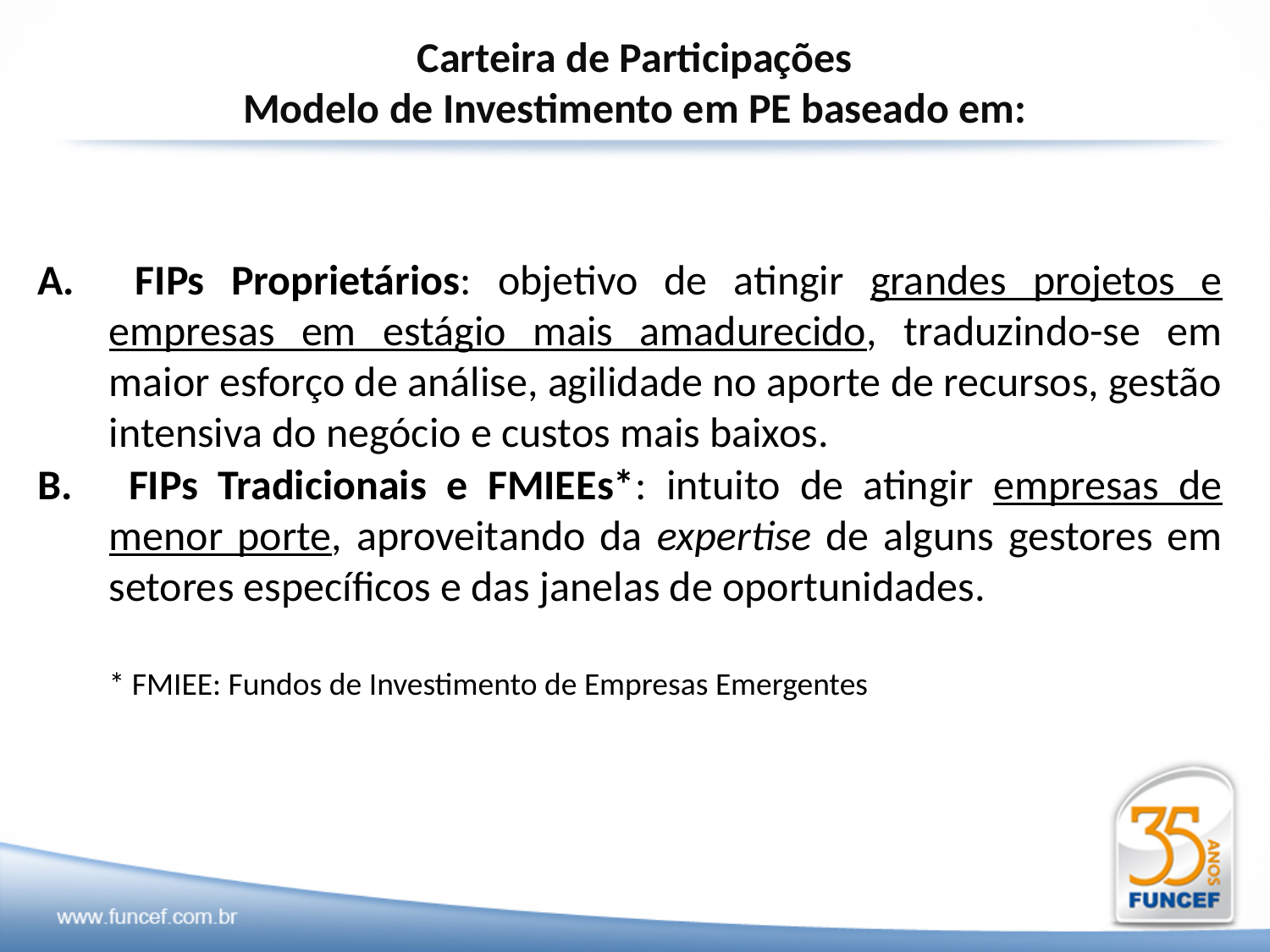

# Carteira de Participações Modelo de Investimento em PE baseado em:
 FIPs Proprietários: objetivo de atingir grandes projetos e empresas em estágio mais amadurecido, traduzindo-se em maior esforço de análise, agilidade no aporte de recursos, gestão intensiva do negócio e custos mais baixos.
 FIPs Tradicionais e FMIEEs*: intuito de atingir empresas de menor porte, aproveitando da expertise de alguns gestores em setores específicos e das janelas de oportunidades.

	* FMIEE: Fundos de Investimento de Empresas Emergentes